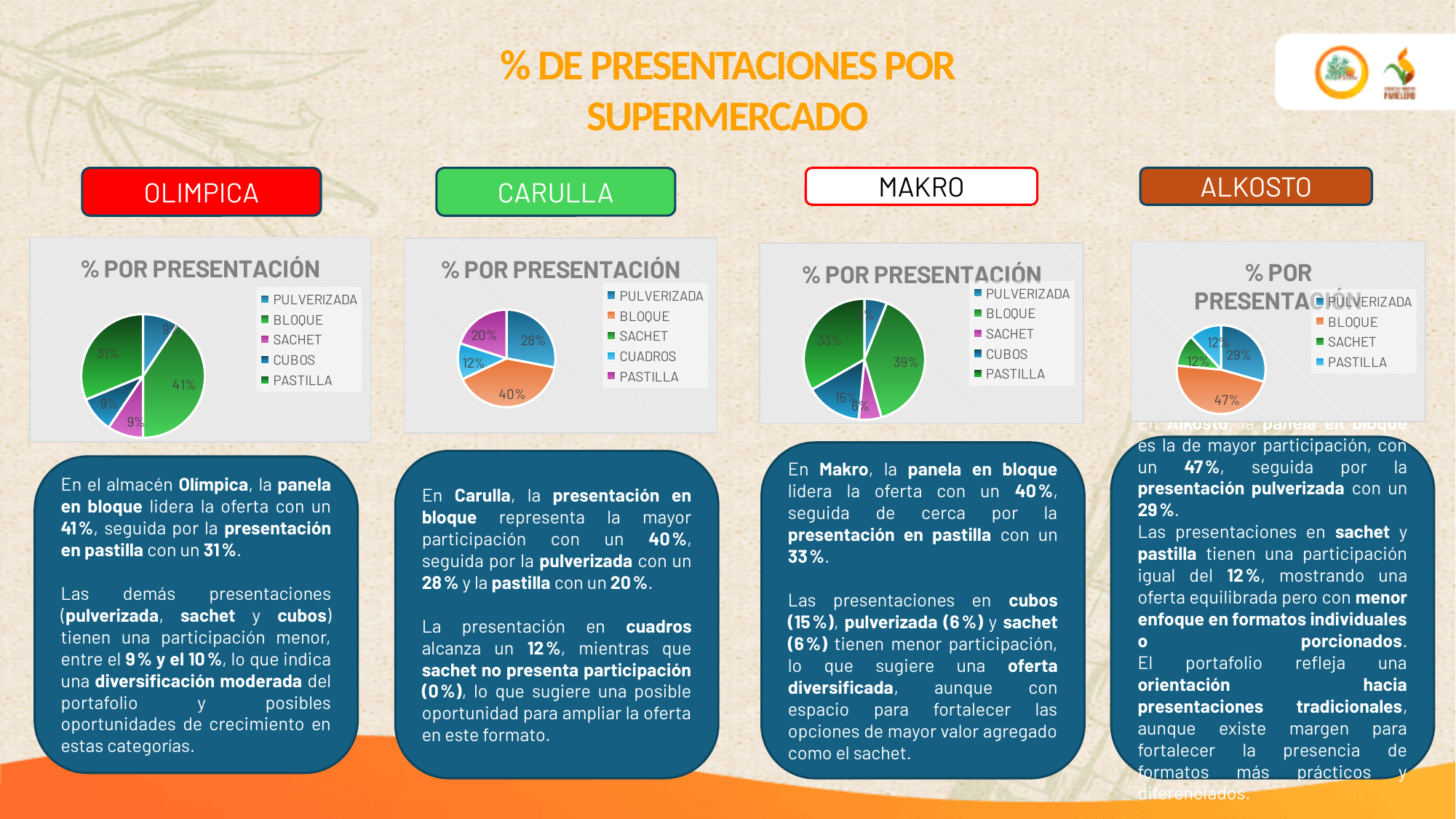

% DE PRESENTACIONES POR SUPERMERCADO
OLIMPICA
CARULLA
MAKRO
ALKOSTO

### Chart:

| Category | % POR PRESENTACIÓN | % |
|---|---|---|
| PULVERIZADA | 3.0 | 9.375 |
| BLOQUE | 13.0 | 40.625 |
| SACHET | 3.0 | 9.375 |
| CUBOS | 3.0 | 9.375 |
| PASTILLA | 10.0 | 31.25 |

### Chart:

| Category | % POR PRESENTACIÓN | % | % POR PRESENTACIÓN | % |
|---|---|---|---|---|
| PULVERIZADA | 14.0 | 28.000000000000004 | 14.0 | 28.000000000000004 |
| BLOQUE | 20.0 | 40.0 | 20.0 | 40.0 |
| SACHET | 0.0 | 0.0 | 0.0 | 0.0 |
| CUADROS | 6.0 | 12.0 | 6.0 | 12.0 |
| PASTILLA | 10.0 | 20.0 | 10.0 | 20.0 |

### Chart:

| Category | % POR PRESENTACIÓN |
|---|---|
| PULVERIZADA | 5.0 |
| BLOQUE | 8.0 |
| SACHET | 2.0 |
| PASTILLA | 2.0 |

### Chart:

| Category | % POR PRESENTACIÓN | % |
|---|---|---|
| PULVERIZADA | 2.0 | 6.0606060606060606 |
| BLOQUE | 13.0 | 39.39393939393939 |
| SACHET | 2.0 | 6.0606060606060606 |
| CUBOS | 5.0 | 15.151515151515152 |
| PASTILLA | 11.0 | 33.33333333333333 |
En Alkosto, la panela en bloque es la de mayor participación, con un 47 %, seguida por la presentación pulverizada con un 29 %.
Las presentaciones en sachet y pastilla tienen una participación igual del 12 %, mostrando una oferta equilibrada pero con menor enfoque en formatos individuales o porcionados.
El portafolio refleja una orientación hacia presentaciones tradicionales, aunque existe margen para fortalecer la presencia de formatos más prácticos y diferenciados.
En Makro, la panela en bloque lidera la oferta con un 40 %, seguida de cerca por la presentación en pastilla con un 33 %.
Las presentaciones en cubos (15 %), pulverizada (6 %) y sachet (6 %) tienen menor participación, lo que sugiere una oferta diversificada, aunque con espacio para fortalecer las opciones de mayor valor agregado como el sachet.
En Carulla, la presentación en bloque representa la mayor participación con un 40 %, seguida por la pulverizada con un 28 % y la pastilla con un 20 %.
La presentación en cuadros alcanza un 12 %, mientras que sachet no presenta participación (0 %), lo que sugiere una posible oportunidad para ampliar la oferta en este formato.
En el almacén Olímpica, la panela en bloque lidera la oferta con un 41 %, seguida por la presentación en pastilla con un 31 %.
Las demás presentaciones (pulverizada, sachet y cubos) tienen una participación menor, entre el 9 % y el 10 %, lo que indica una diversificación moderada del portafolio y posibles oportunidades de crecimiento en estas categorías.